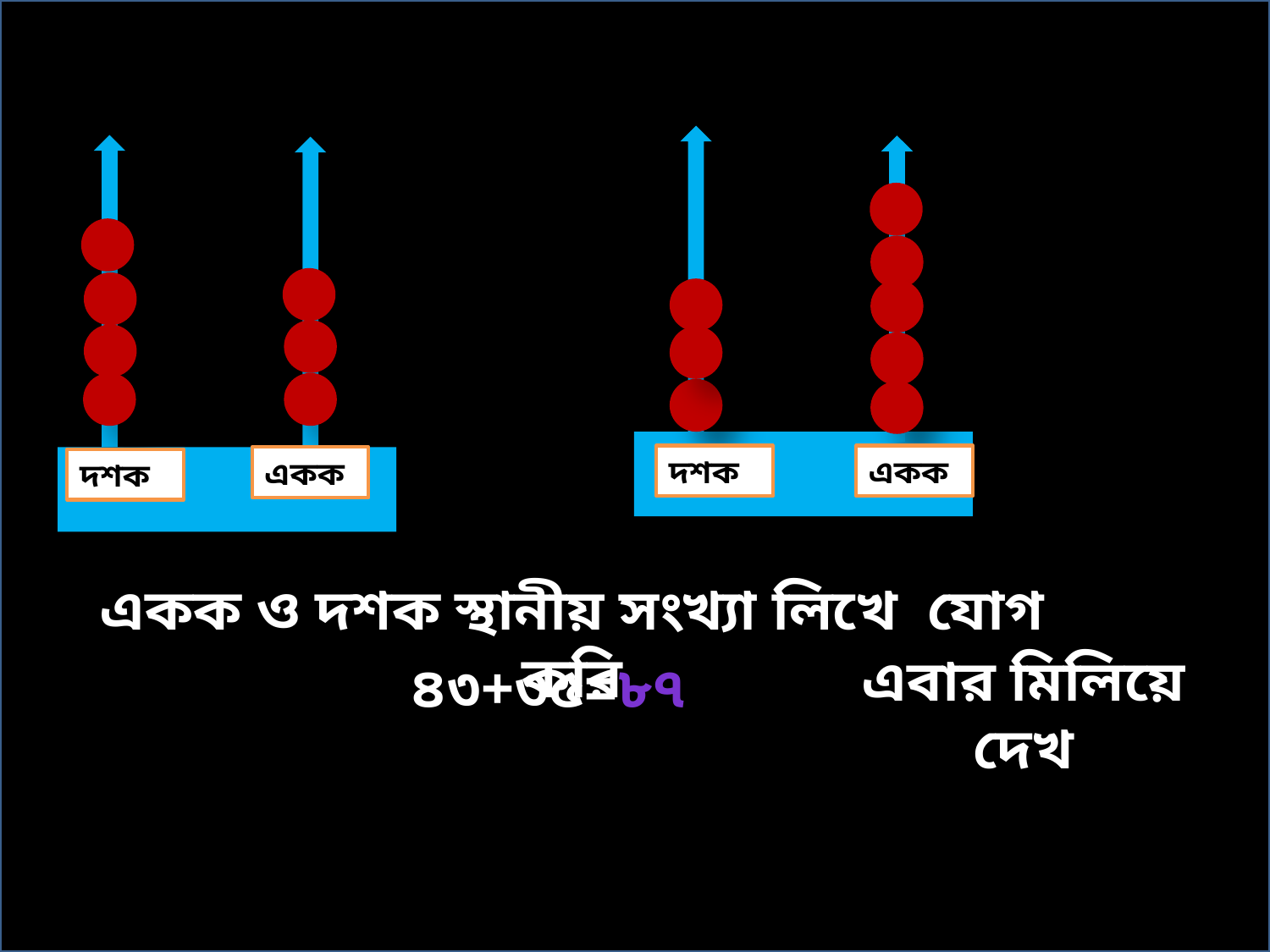

দশক
একক
একক
দশক
একক ও দশক স্থানীয় সংখ্যা লিখে  যোগ করি
এবার মিলিয়ে দেখ
৪৩+৩৫=৮৭